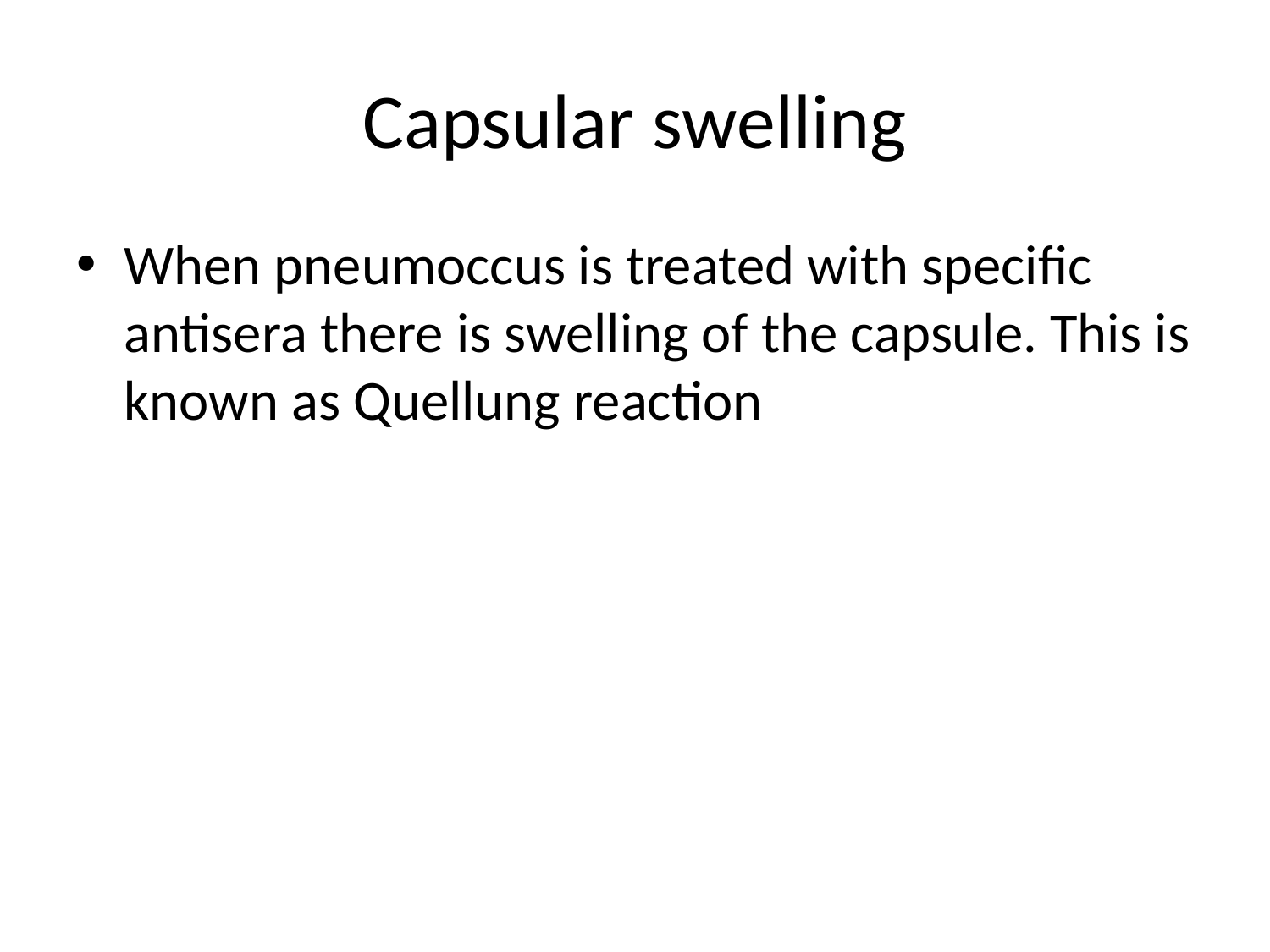

# Capsular swelling
When pneumoccus is treated with specific antisera there is swelling of the capsule. This is known as Quellung reaction